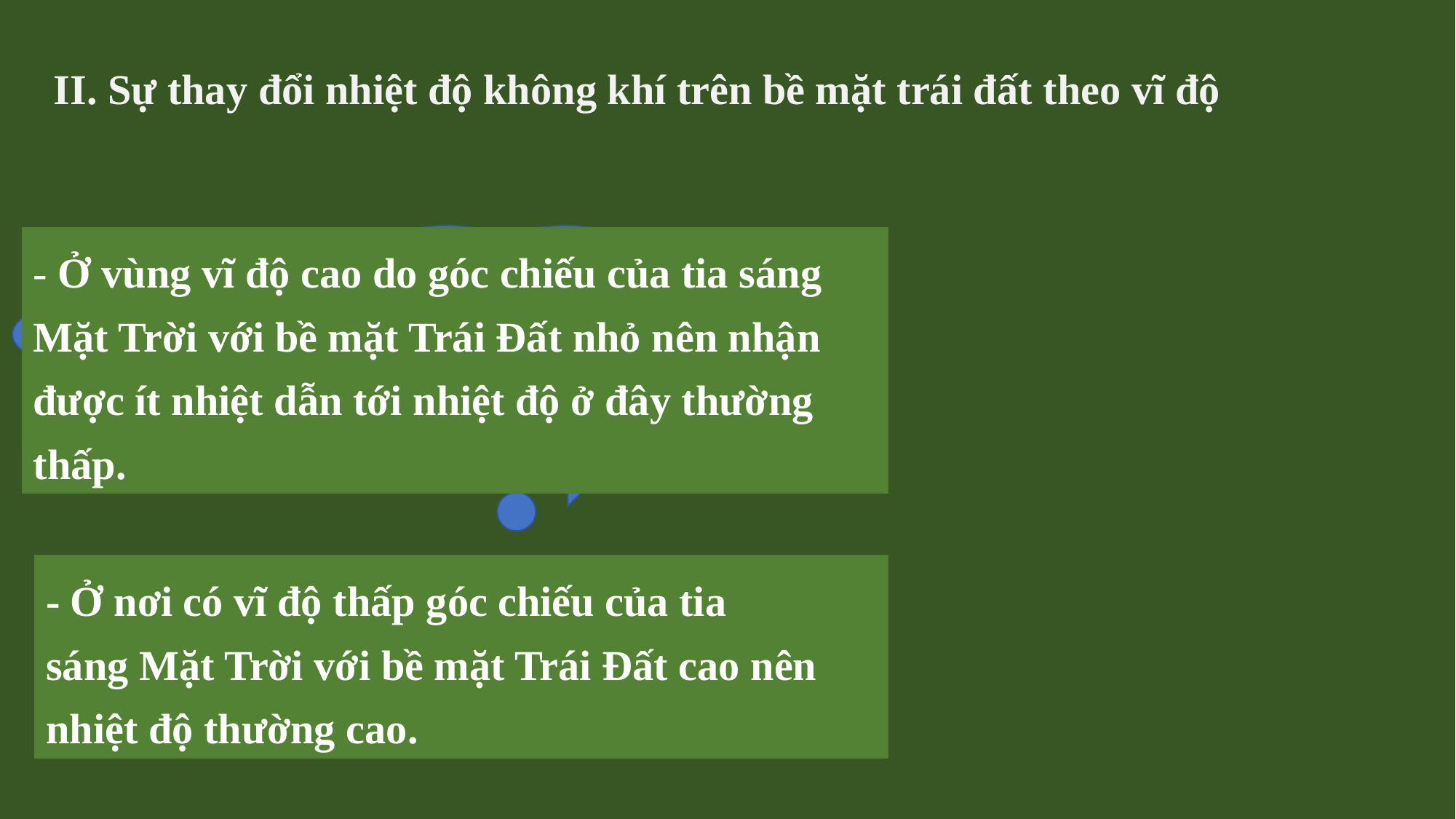

II. Sự thay đổi nhiệt độ không khí trên bề mặt trái đất theo vĩ độ
Tại sao nhiệt độ không khí trên bề mặt Trái đất thay đổi theo vĩ độ?
- Ở vùng vĩ độ cao do góc chiếu của tia sáng Mặt Trời với bề mặt Trái Đất nhỏ nên nhận được ít nhiệt dẫn tới nhiệt độ ở đây thường thấp.
+ Xin-ga-po có nhiệt độ cao nhất (28,30C) nhưng nằm ở vĩ độ thấp nhất.
+ An-ta, Na Uy ở vĩ độ cao nhất nhưng nhiệt độ trung bình năm thấp nhất (2,50C).
(HS có thể nêu lần lượt các địa điểm)
Em có nhận xét gì về sự thay đổi nhiệt độ không khí trên bề mặt Trái đất theo vĩ độ?
So sánh nhiệt độ trung bình năm của một số địa điểm trên thế giới?
Nhiệt độ không thay đổi theo vĩ độ:
Không khí ở vùng vĩ độ thấp nóng hơn không khí ở vùng vĩ độ cao.
- Ở nơi có vĩ độ thấp góc chiếu của tia sáng Mặt Trời với bề mặt Trái Đất cao nên nhiệt độ thường cao.